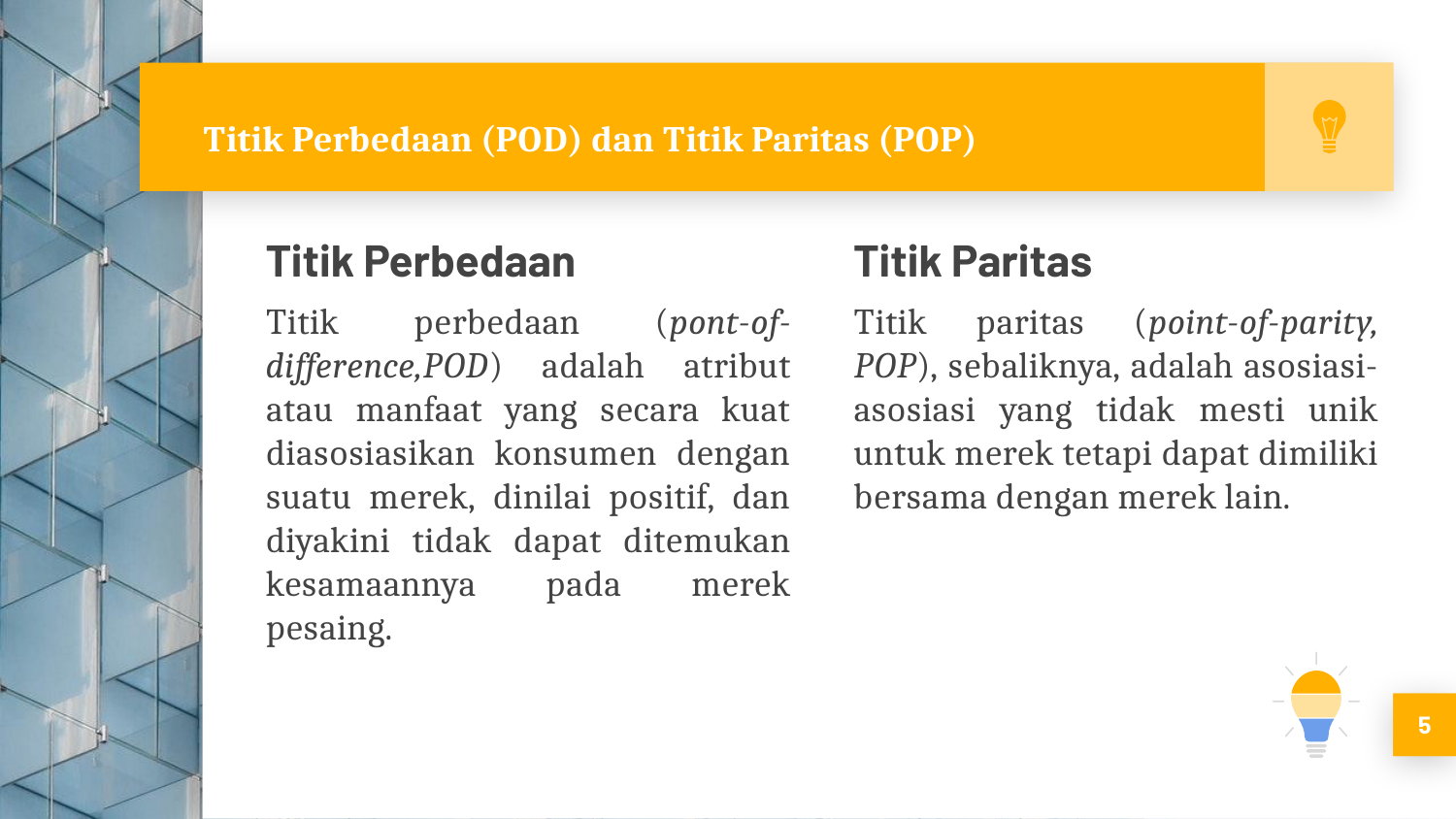

# Titik Perbedaan (POD) dan Titik Paritas (POP)

Titik Perbedaan
Titik perbedaan (pont-of-difference,POD) adalah atribut atau manfaat yang secara kuat diasosiasikan konsumen dengan suatu merek, dinilai positif, dan diyakini tidak dapat ditemukan kesamaannya pada merek pesaing.
Titik Paritas
Titik paritas (point-of-parity, POP), sebaliknya, adalah asosiasi-asosiasi yang tidak mesti unik untuk merek tetapi dapat dimiliki bersama dengan merek lain.

5